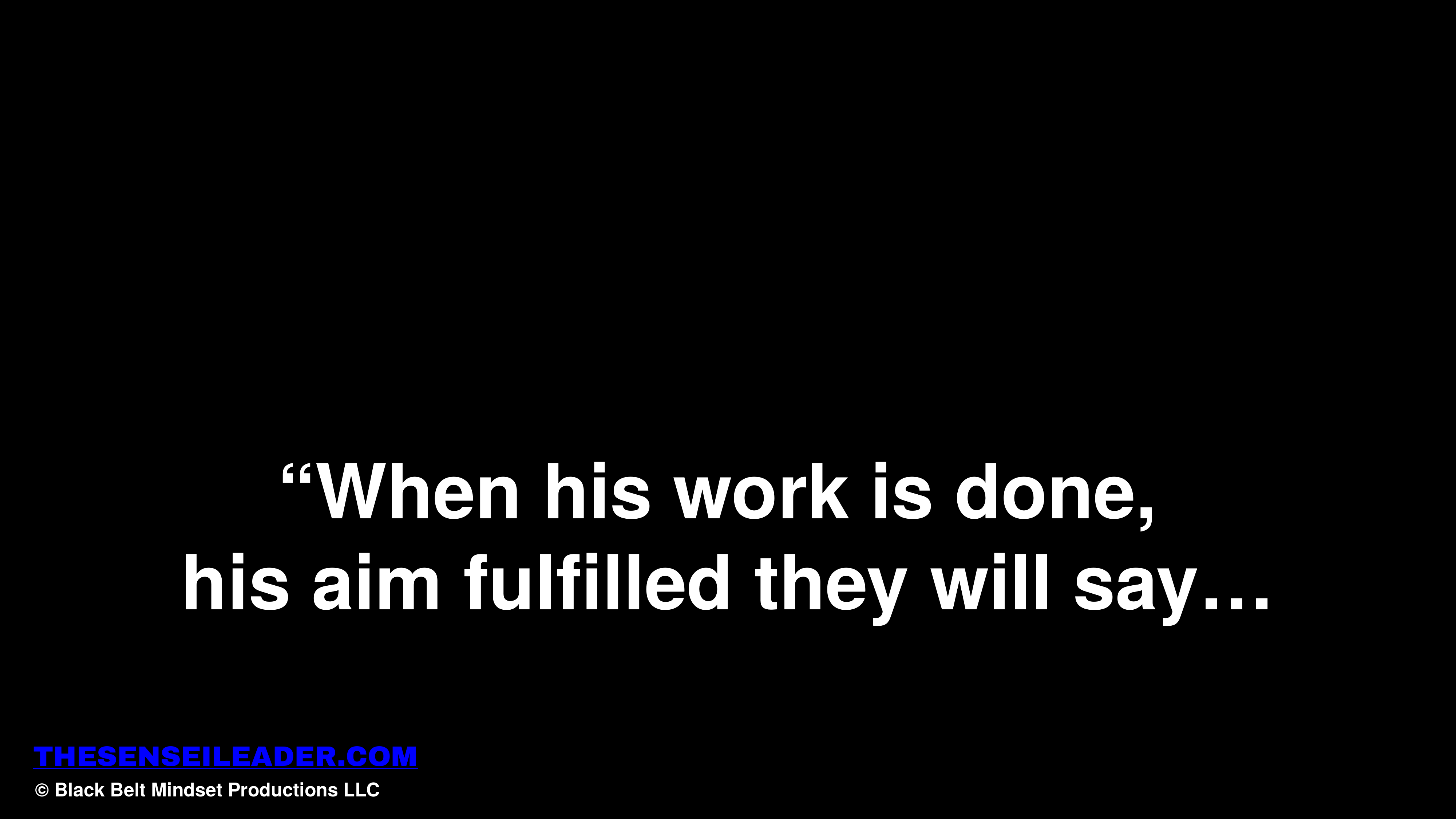

“When his work is done,
his aim fulfilled they will say…
THESENSEILEADER.COM
© Black Belt Mindset Productions LLC